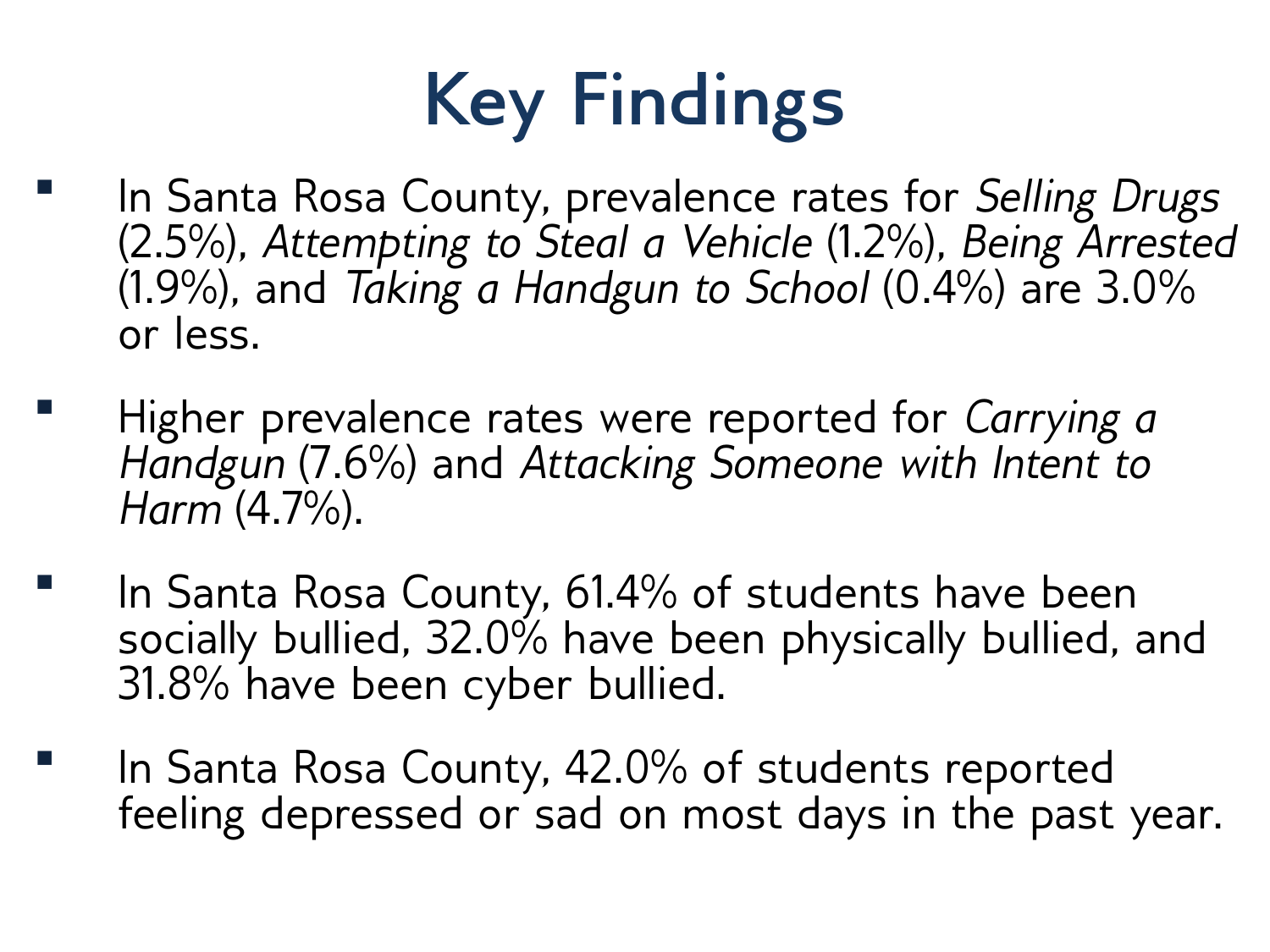

Key Findings
In Santa Rosa County, prevalence rates for Selling Drugs (2.5%), Attempting to Steal a Vehicle (1.2%), Being Arrested (1.9%), and Taking a Handgun to School (0.4%) are 3.0% or less.
Higher prevalence rates were reported for Carrying a Handgun (7.6%) and Attacking Someone with Intent to Harm (4.7%).
In Santa Rosa County, 61.4% of students have been socially bullied, 32.0% have been physically bullied, and 31.8% have been cyber bullied.
In Santa Rosa County, 42.0% of students reported feeling depressed or sad on most days in the past year.